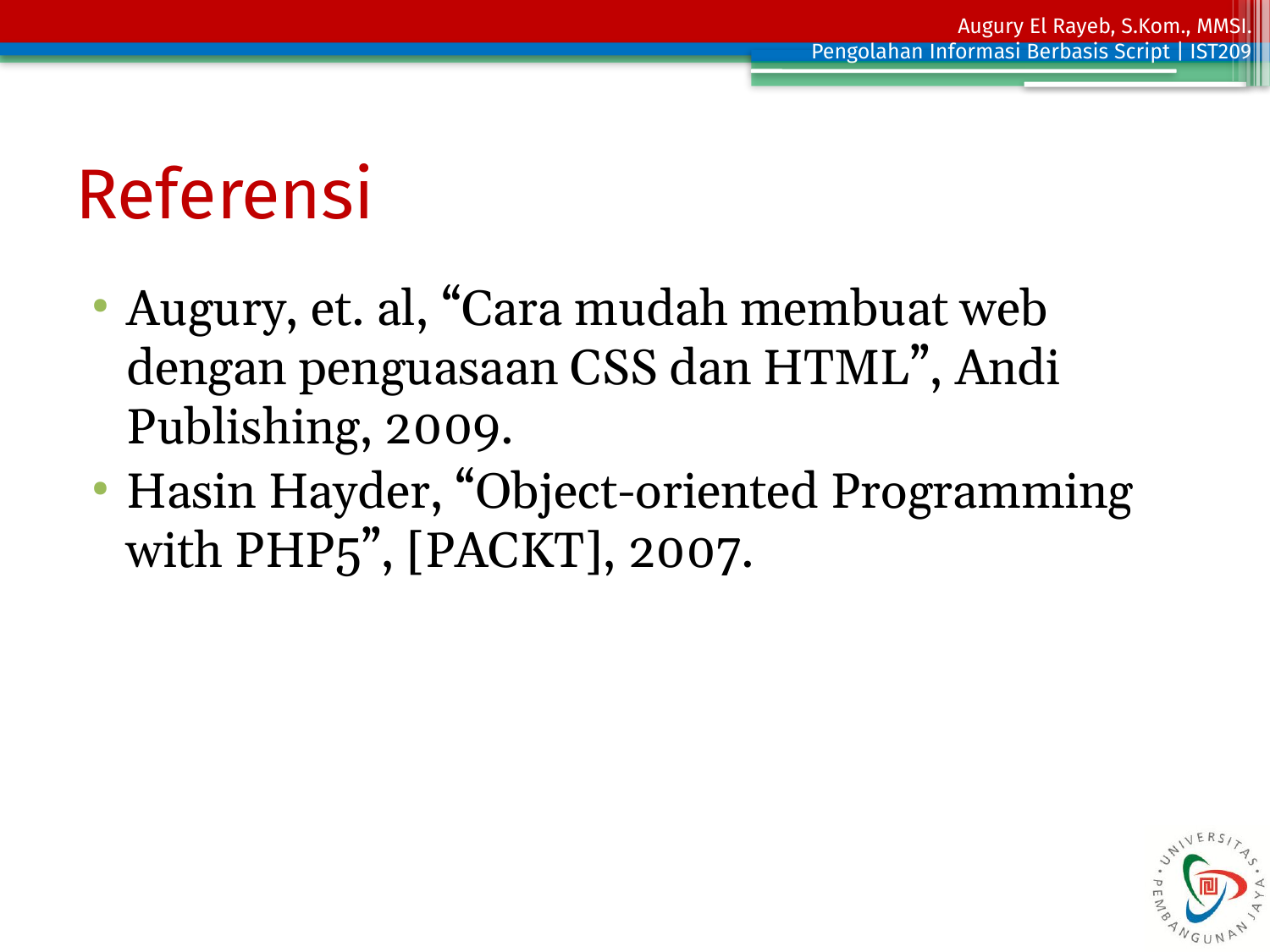

# Referensi
Augury, et. al, “Cara mudah membuat web dengan penguasaan CSS dan HTML”, Andi Publishing, 2009.
Hasin Hayder, “Object-oriented Programming with PHP5”, [PACKT], 2007.